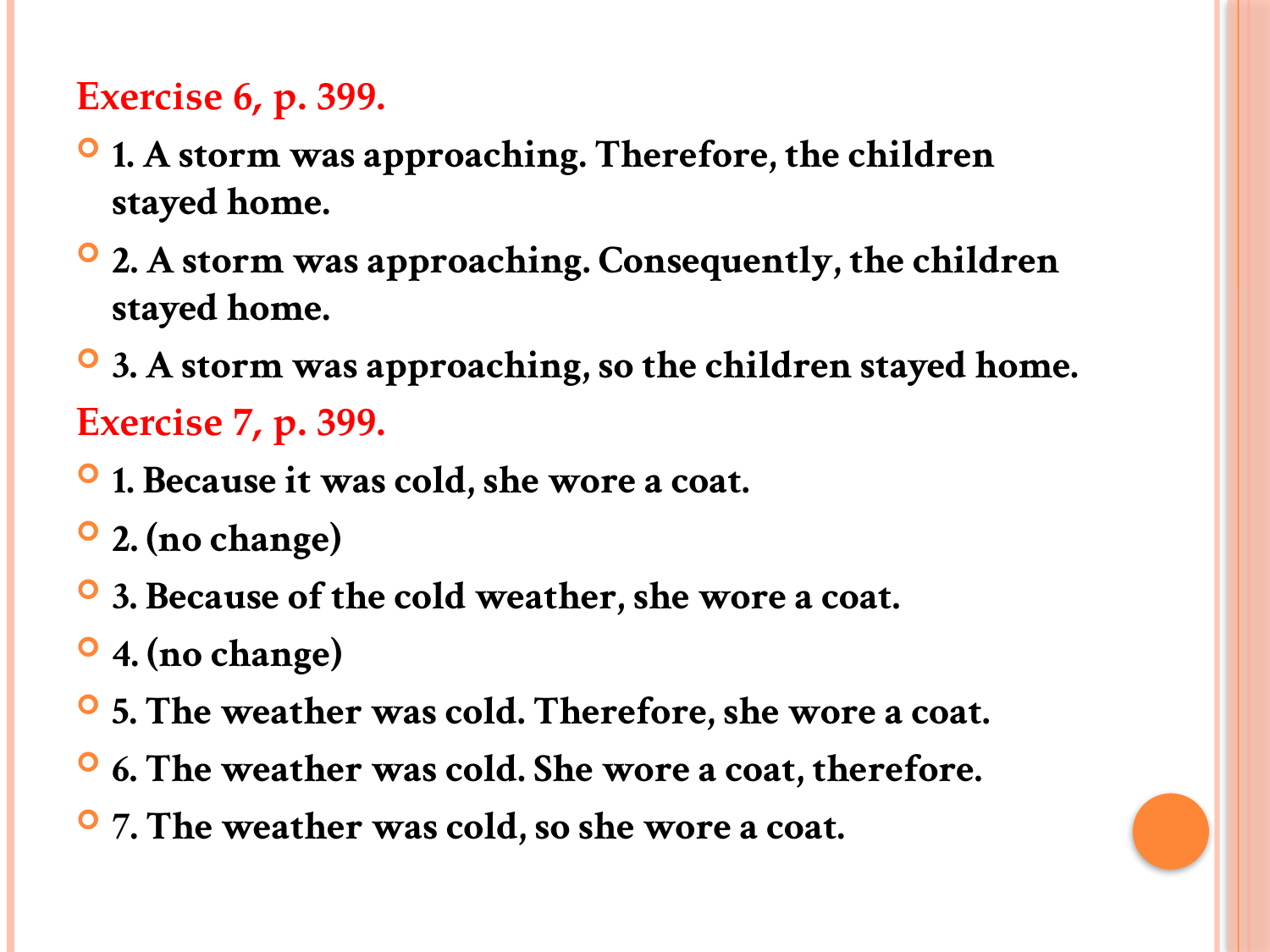

Exercise 6, p. 399.
1. A storm was approaching. Therefore, the children stayed home.
2. A storm was approaching. Consequently, the children stayed home.
3. A storm was approaching, so the children stayed home.
Exercise 7, p. 399.
1. Because it was cold, she wore a coat.
2. (no change)
3. Because of the cold weather, she wore a coat.
4. (no change)
5. The weather was cold. Therefore, she wore a coat.
6. The weather was cold. She wore a coat, therefore.
7. The weather was cold, so she wore a coat.